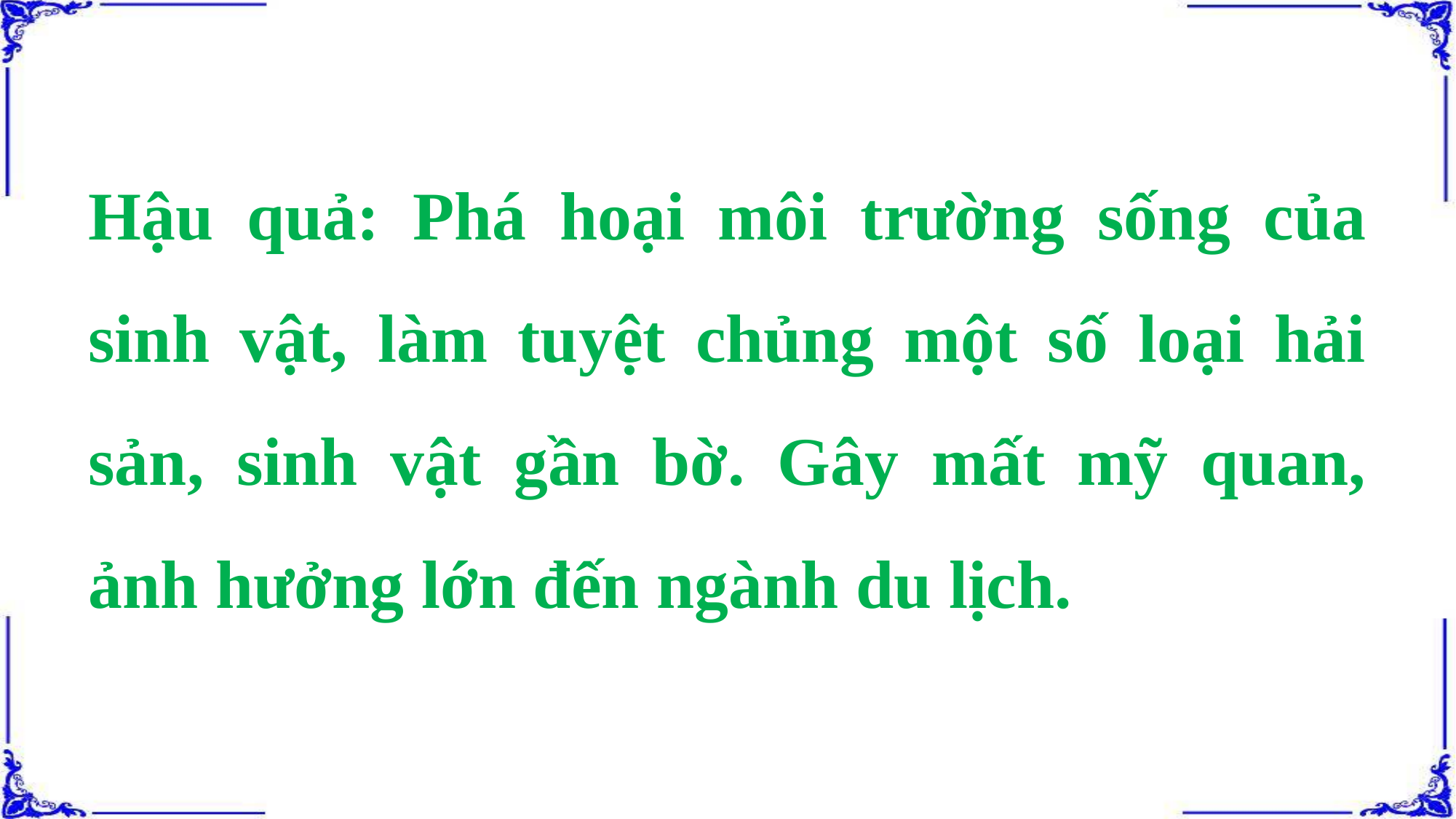

Hậu quả: Phá hoại môi trường sống của sinh vật, làm tuyệt chủng một số loại hải sản, sinh vật gần bờ. Gây mất mỹ quan, ảnh hưởng lớn đến ngành du lịch.